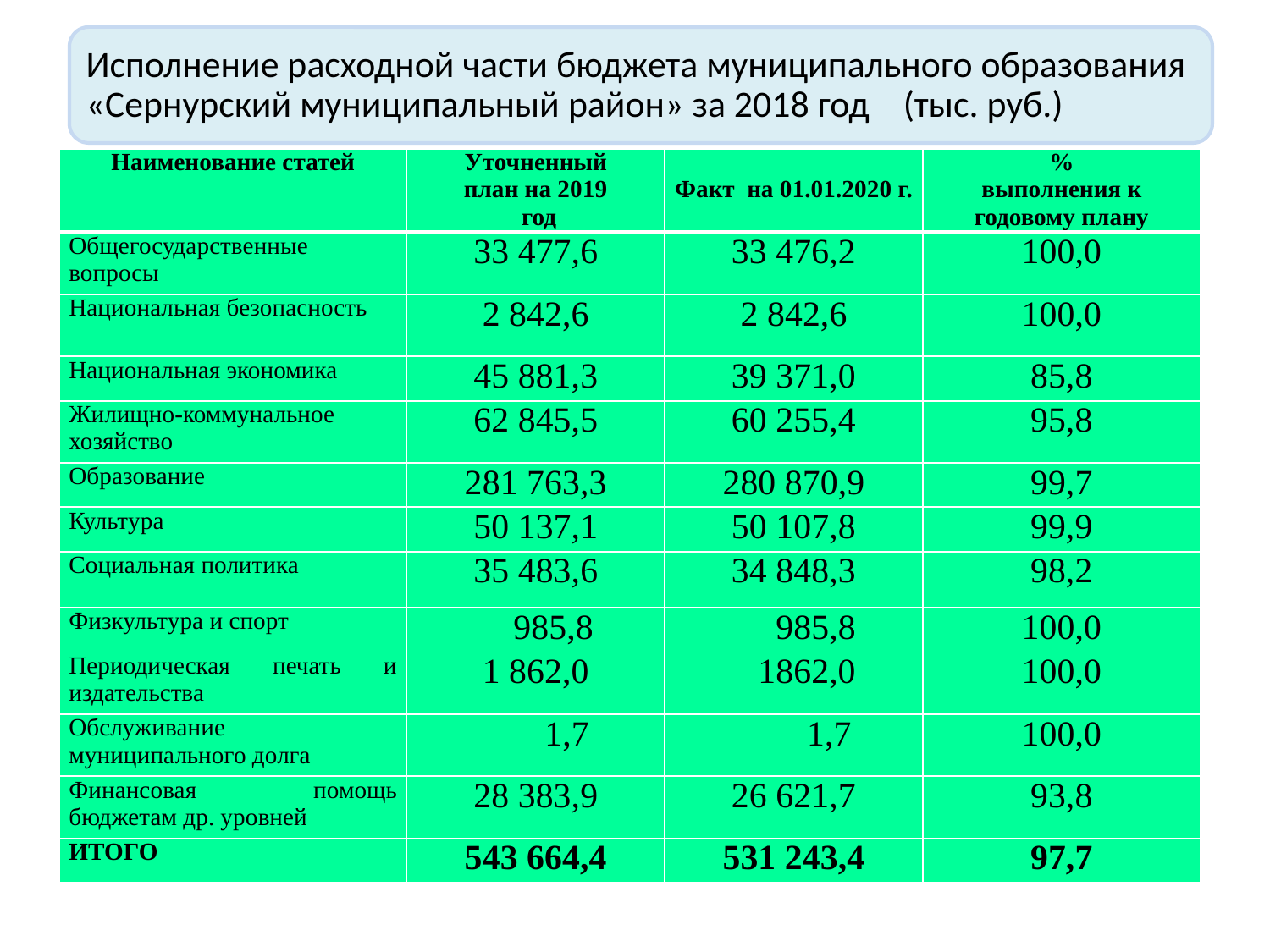

Исполнение расходной части бюджета муниципального образования «Сернурский муниципальный район» за 2018 год    (тыс. руб.)
| Наименование статей | Уточненный план на 2019 год | Факт на 01.01.2020 г. | % выполнения к годовому плану |
| --- | --- | --- | --- |
| Общегосударственные вопросы | 33 477,6 | 33 476,2 | 100,0 |
| Национальная безопасность | 2 842,6 | 2 842,6 | 100,0 |
| Национальная экономика | 45 881,3 | 39 371,0 | 85,8 |
| Жилищно-коммунальное хозяйство | 62 845,5 | 60 255,4 | 95,8 |
| Образование | 281 763,3 | 280 870,9 | 99,7 |
| Культура | 50 137,1 | 50 107,8 | 99,9 |
| Социальная политика | 35 483,6 | 34 848,3 | 98,2 |
| Физкультура и спорт | 985,8 | 985,8 | 100,0 |
| Периодическая печать и издательства | 1 862,0 | 1862,0 | 100,0 |
| Обслуживание муниципального долга | 1,7 | 1,7 | 100,0 |
| Финансовая помощь бюджетам др. уровней | 28 383,9 | 26 621,7 | 93,8 |
| ИТОГО | 543 664,4 | 531 243,4 | 97,7 |